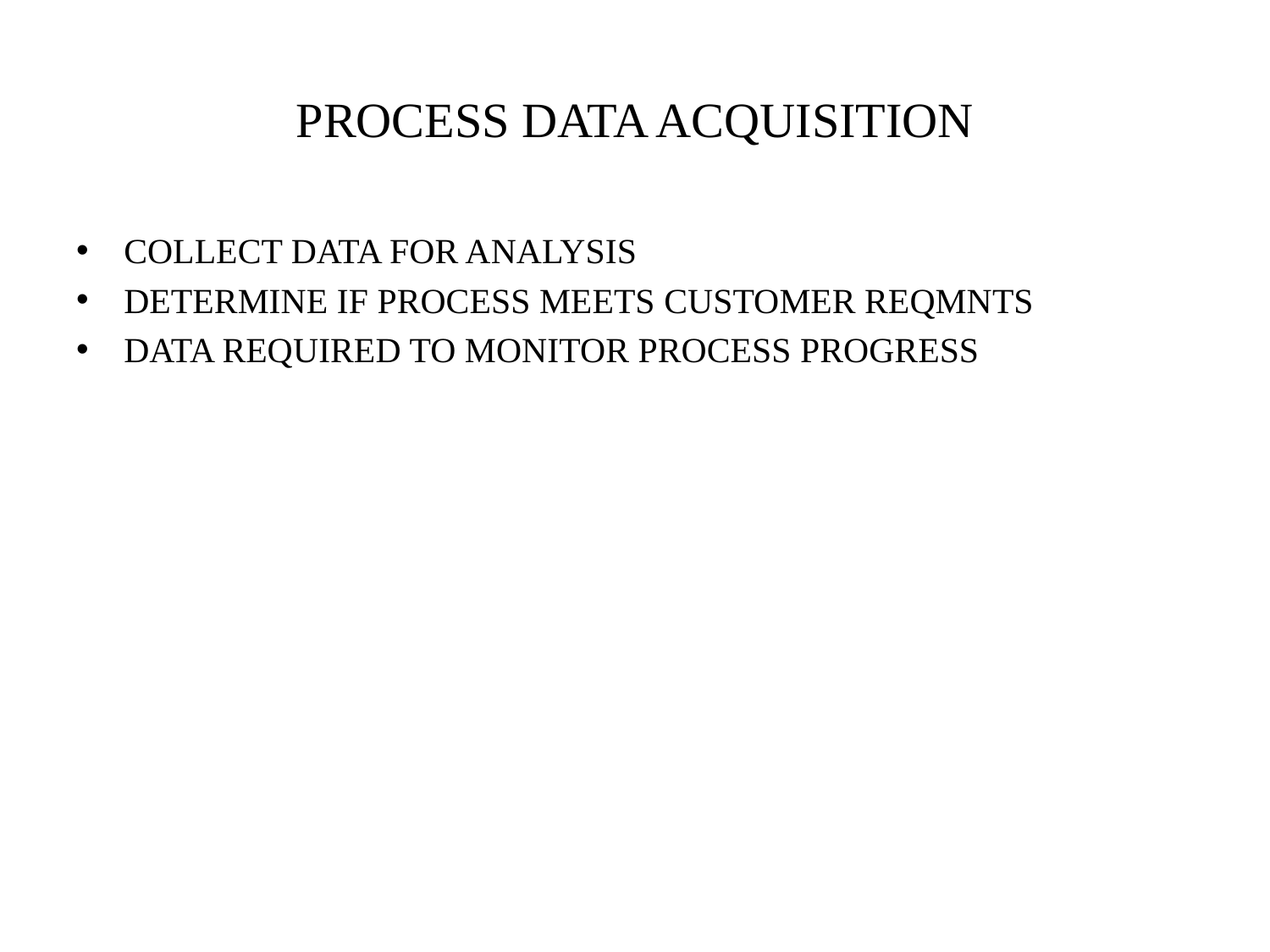

# PROCESS DATA ACQUISITION
COLLECT DATA FOR ANALYSIS
DETERMINE IF PROCESS MEETS CUSTOMER REQMNTS
DATA REQUIRED TO MONITOR PROCESS PROGRESS